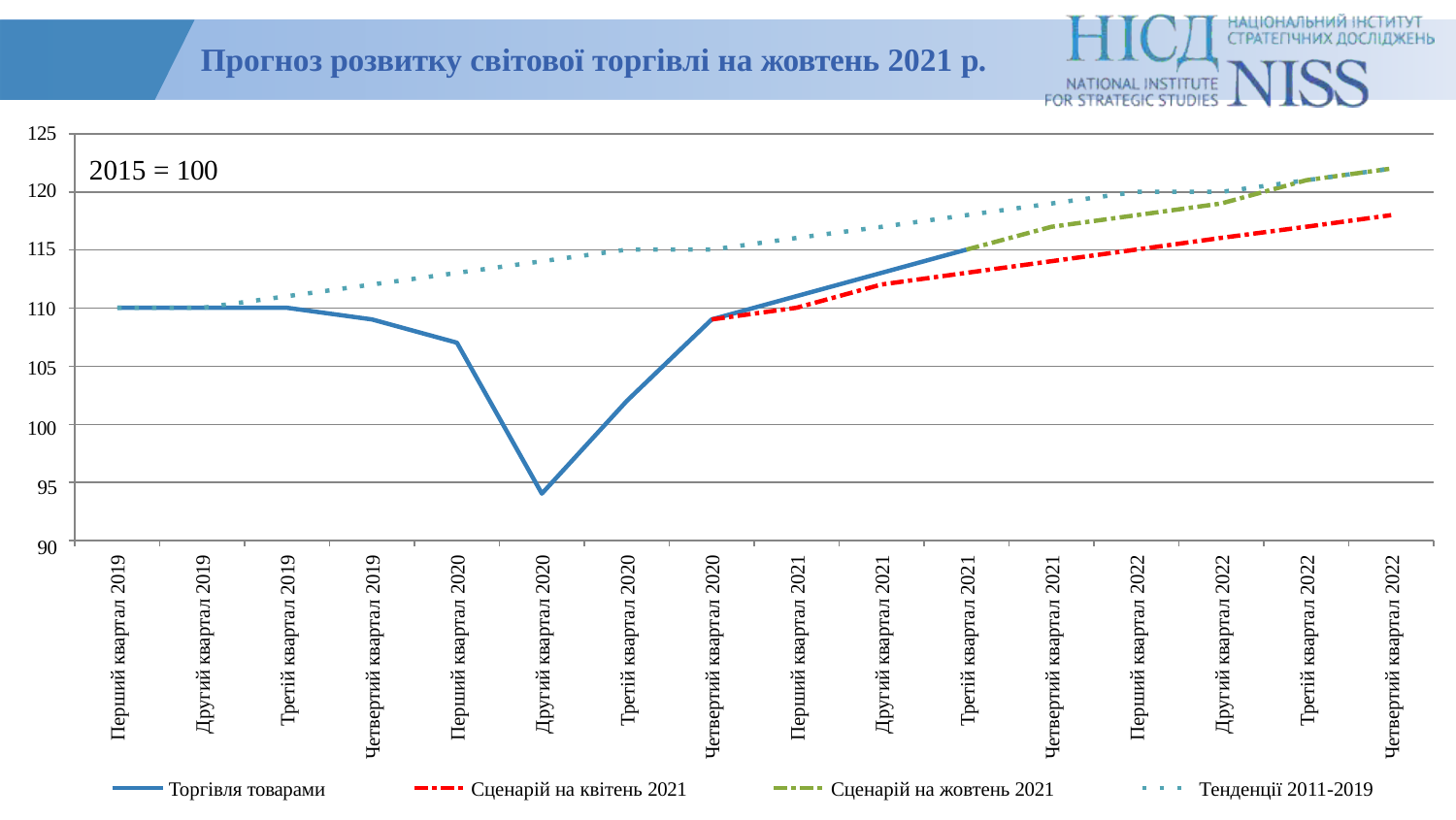

# Прогноз розвитку світової торгівлі на жовтень 2021 р.
125
2015 = 100

120
115

110

105

100

95

90
Четвертий квартал 2020
Четвертий квартал 2019
Четвертий квартал 2021
Четвертий квартал 2022
Другий квартал 2019
Другий квартал 2020
Другий квартал 2021
Другий квартал 2022
Перший квартал 2019
Перший квартал 2020
Перший квартал 2021
Перший квартал 2022
Третій квартал 2019
Третій квартал 2022
Третій квартал 2020
Третій квартал 2021
Торгівля товарами
Cценарій на квітень 2021
Cценарій на жовтень 2021
Тенденції 2011-2019